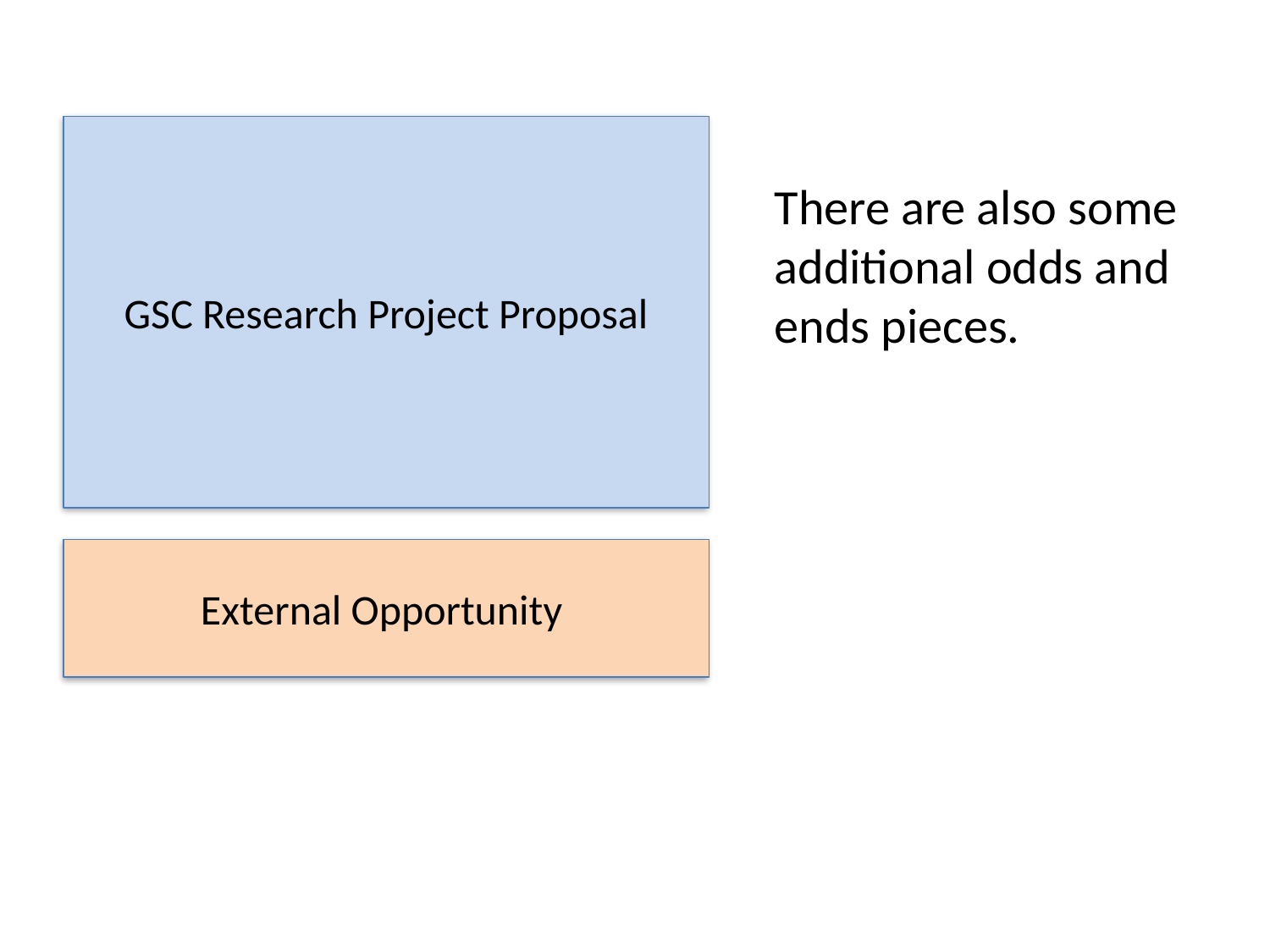

GSC Research Project Proposal
There are also some additional odds and ends pieces.
External Opportunity